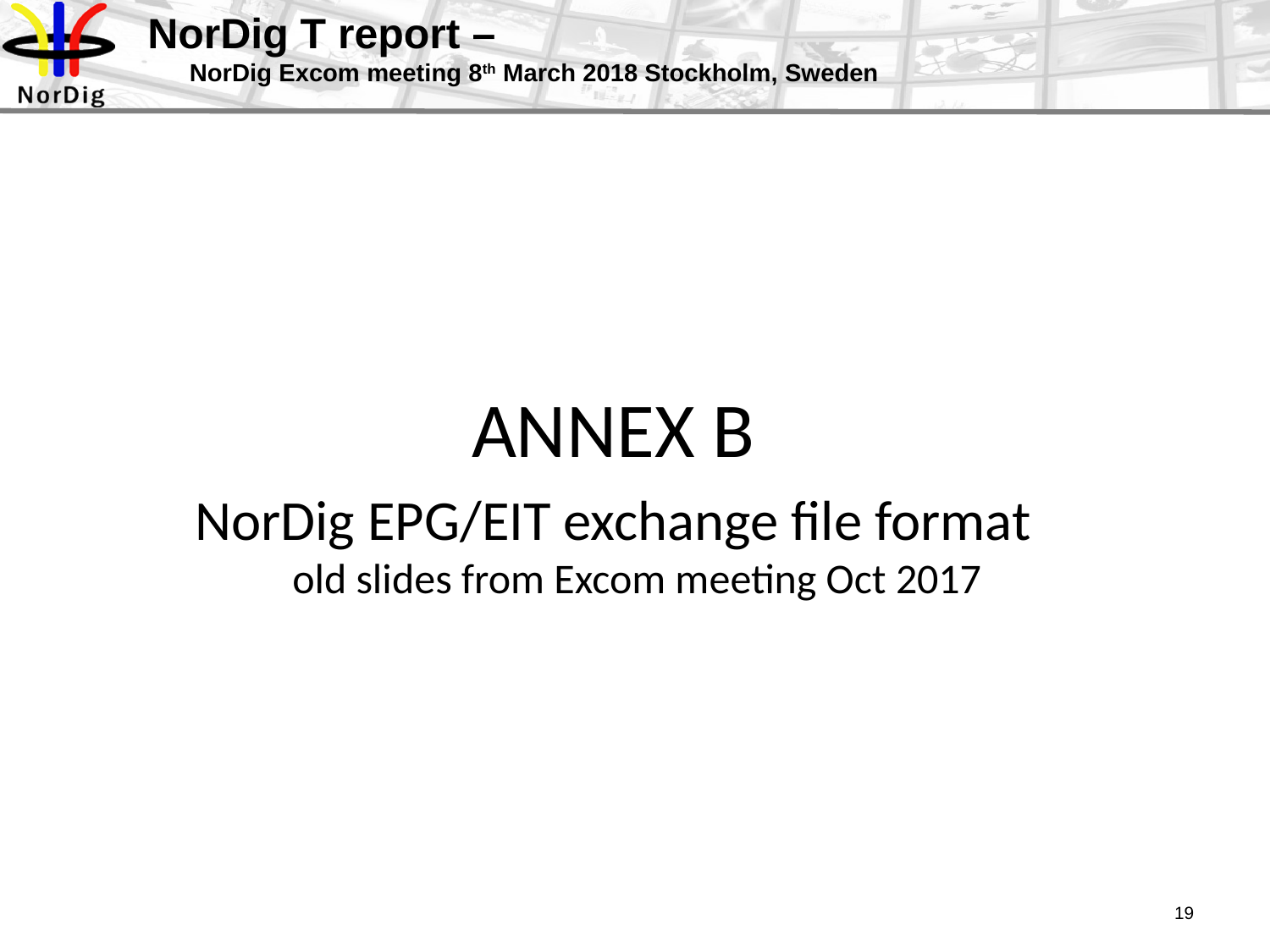

# NorDig T report – NorDig Excom meeting 8th March 2018 Stockholm, Sweden
ANNEX B
NorDig EPG/EIT exchange file format old slides from Excom meeting Oct 2017
19